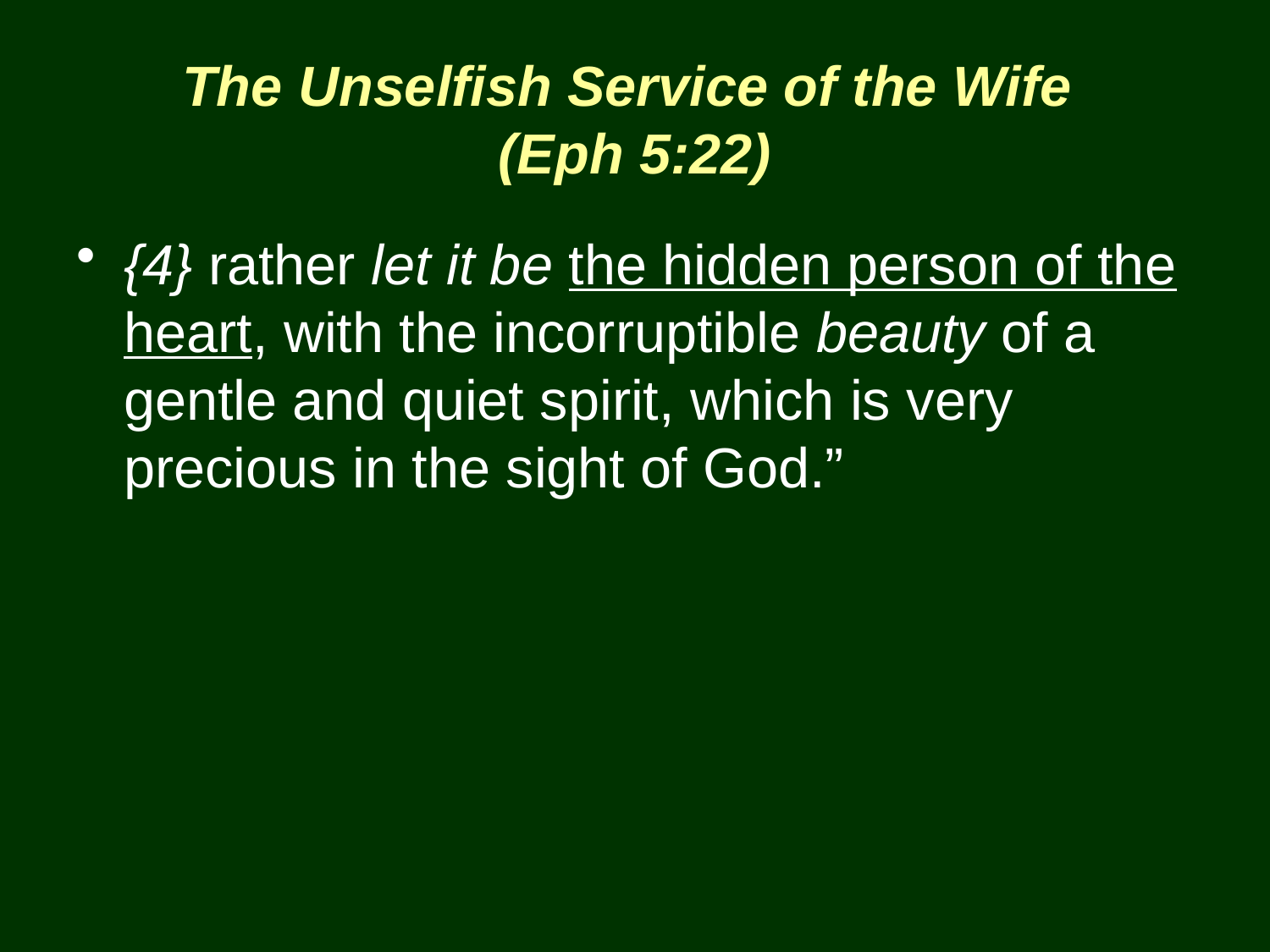

The Unselfish Service of the Wife
(Eph 5:22)
{4} rather let it be the hidden person of the heart, with the incorruptible beauty of a gentle and quiet spirit, which is very precious in the sight of God.”